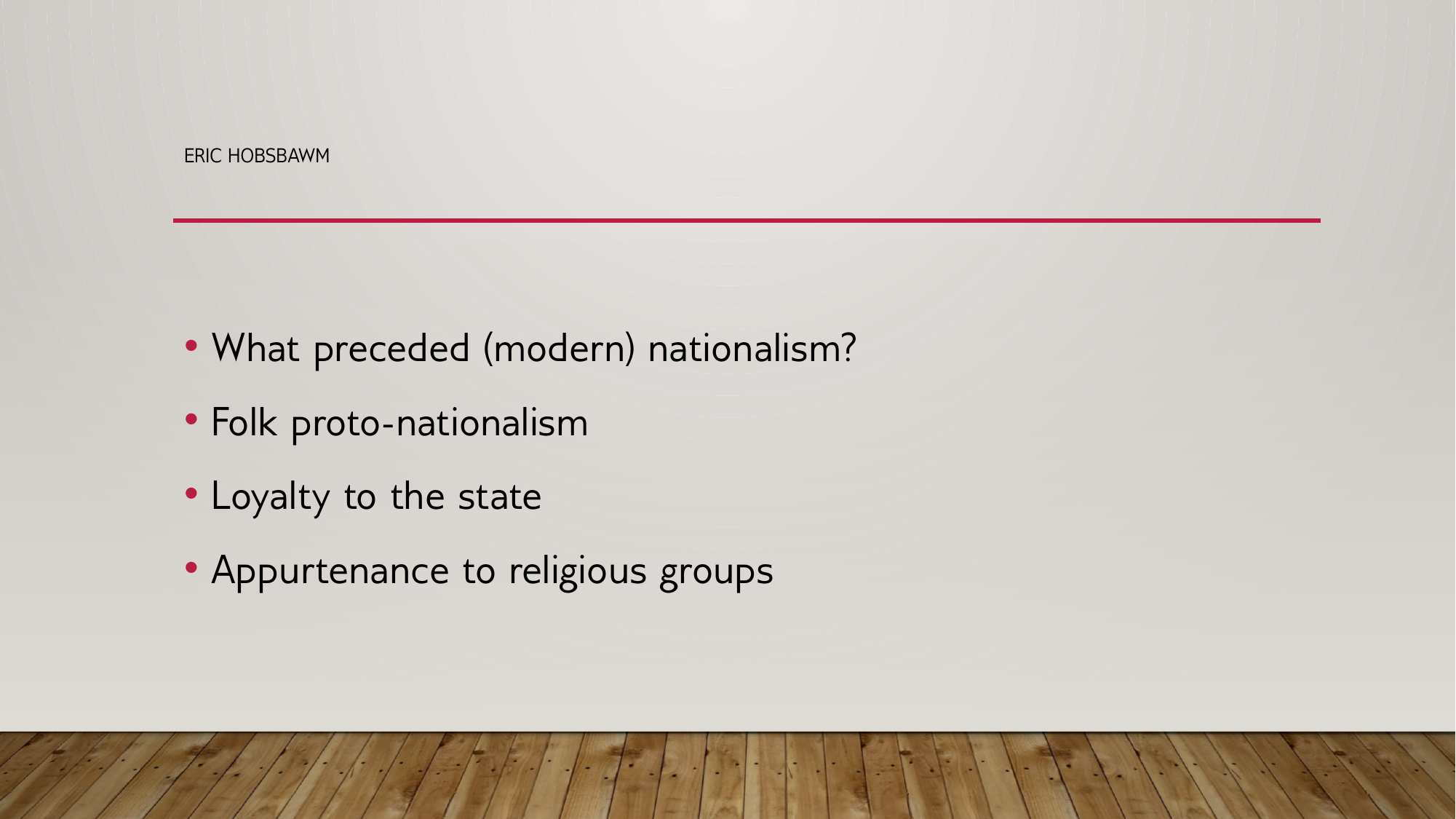

# Eric Hobsbawm

What preceded (modern) nationalism?
Folk proto-nationalism
Loyalty to the state
Appurtenance to religious groups